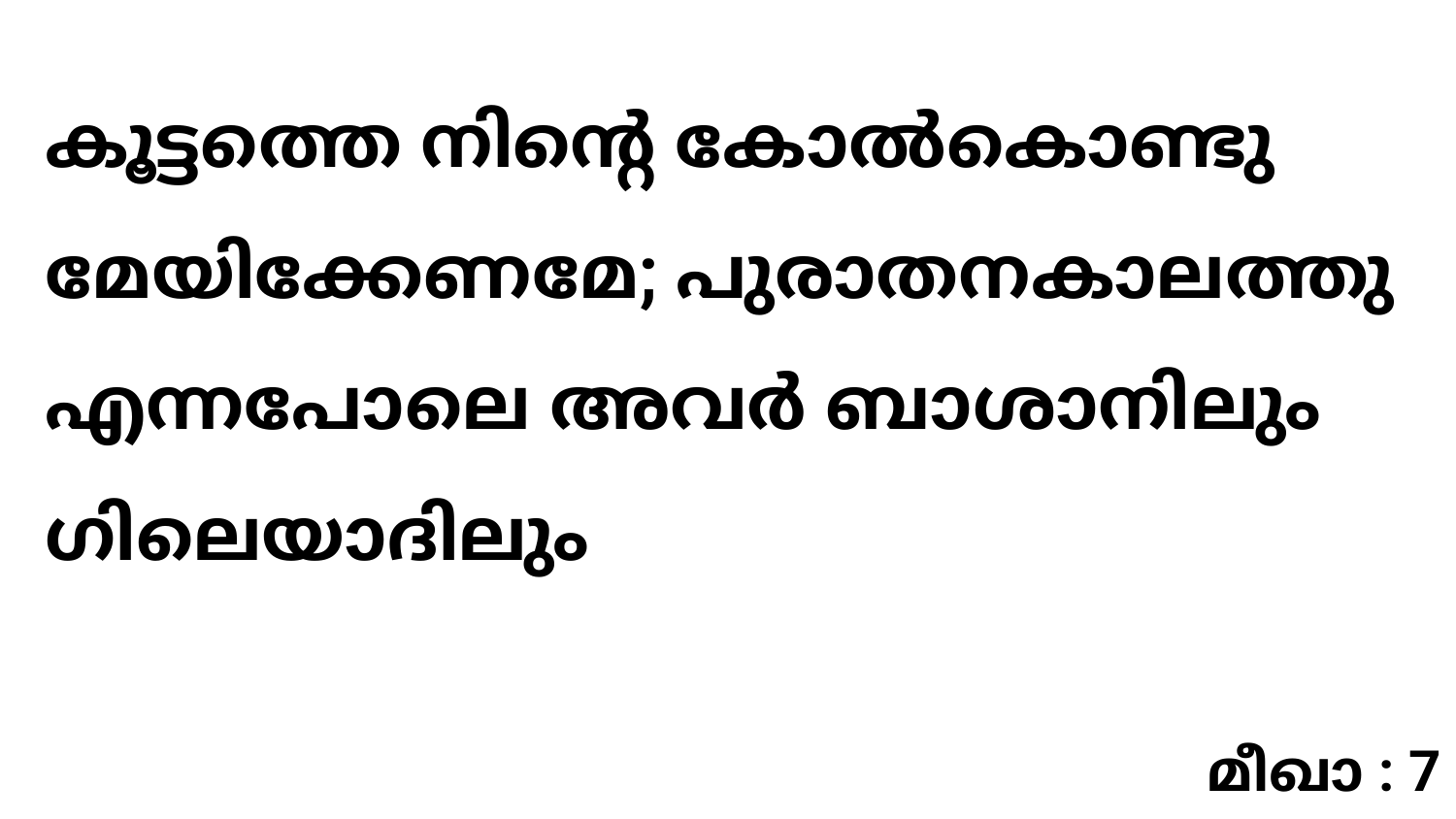

കൂട്ടത്തെ നിന്റെ കോൽകൊണ്ടു മേയിക്കേണമേ; പുരാതനകാലത്തു എന്നപോലെ അവർ ബാശാനിലും ഗിലെയാദിലും
മീഖാ : 7